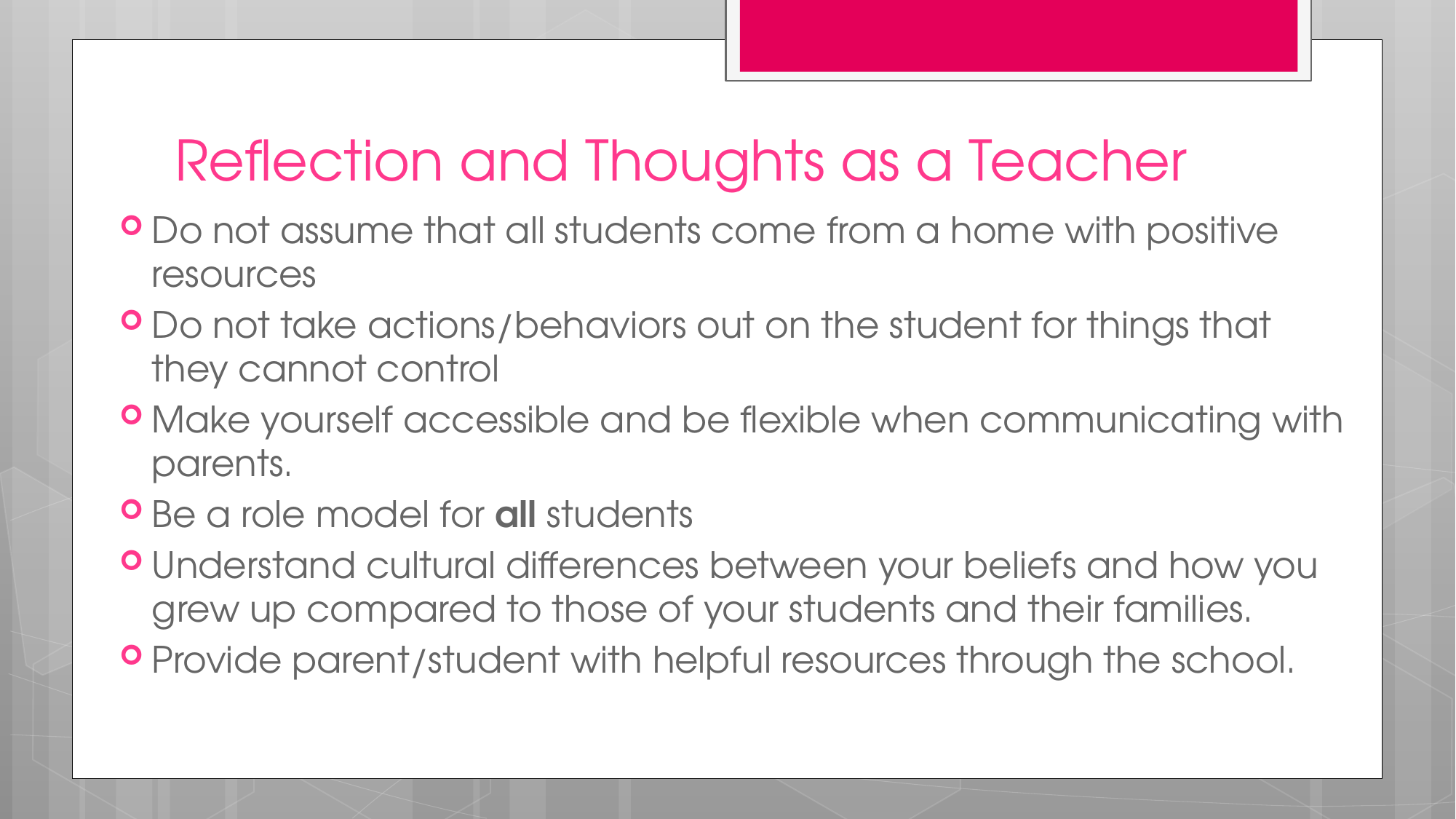

# Reflection and Thoughts as a Teacher
Do not assume that all students come from a home with positive resources
Do not take actions/behaviors out on the student for things that they cannot control
Make yourself accessible and be flexible when communicating with parents.
Be a role model for all students
Understand cultural differences between your beliefs and how you grew up compared to those of your students and their families.
Provide parent/student with helpful resources through the school.